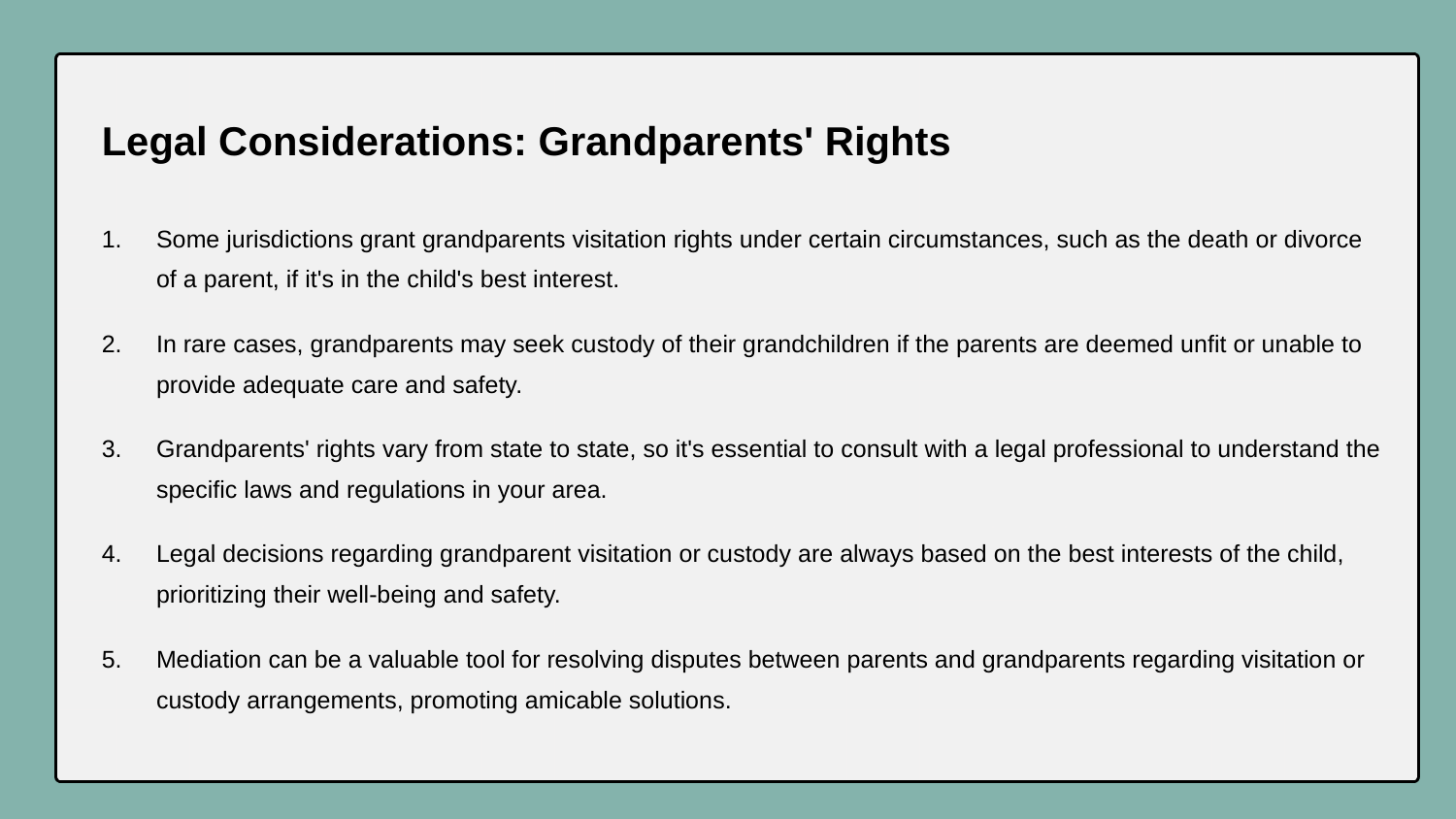

Legal Considerations: Grandparents' Rights
Some jurisdictions grant grandparents visitation rights under certain circumstances, such as the death or divorce of a parent, if it's in the child's best interest.
In rare cases, grandparents may seek custody of their grandchildren if the parents are deemed unfit or unable to provide adequate care and safety.
Grandparents' rights vary from state to state, so it's essential to consult with a legal professional to understand the specific laws and regulations in your area.
Legal decisions regarding grandparent visitation or custody are always based on the best interests of the child, prioritizing their well-being and safety.
Mediation can be a valuable tool for resolving disputes between parents and grandparents regarding visitation or custody arrangements, promoting amicable solutions.